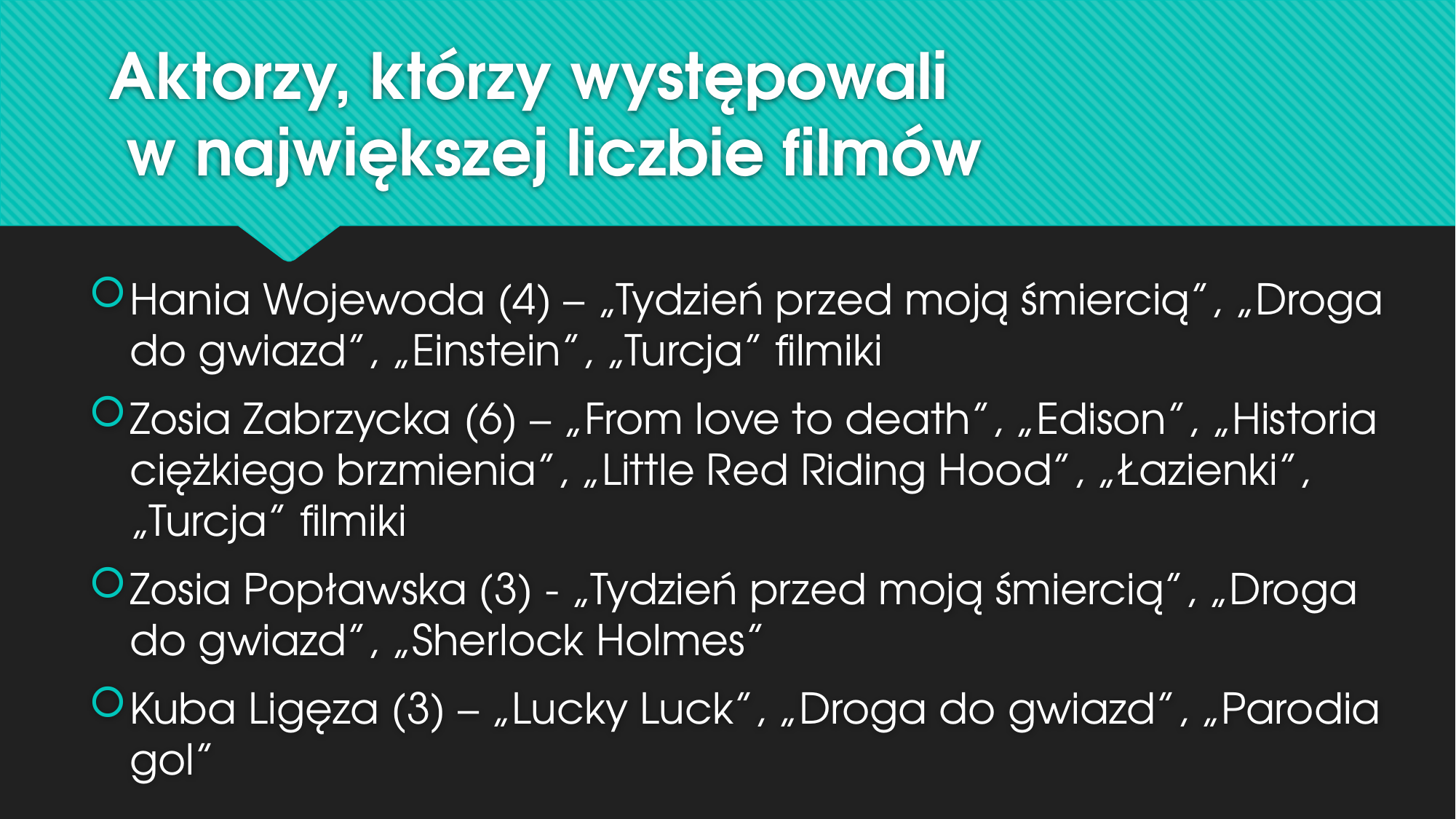

# Aktorzy, którzy występowali w największej liczbie filmów
Hania Wojewoda (4) – „Tydzień przed moją śmiercią”, „Droga do gwiazd”, „Einstein”, „Turcja” filmiki
Zosia Zabrzycka (6) – „From love to death”, „Edison”, „Historia ciężkiego brzmienia”, „Little Red Riding Hood”, „Łazienki”, „Turcja” filmiki
Zosia Popławska (3) - „Tydzień przed moją śmiercią”, „Droga do gwiazd”, „Sherlock Holmes”
Kuba Ligęza (3) – „Lucky Luck”, „Droga do gwiazd”, „Parodia gol”